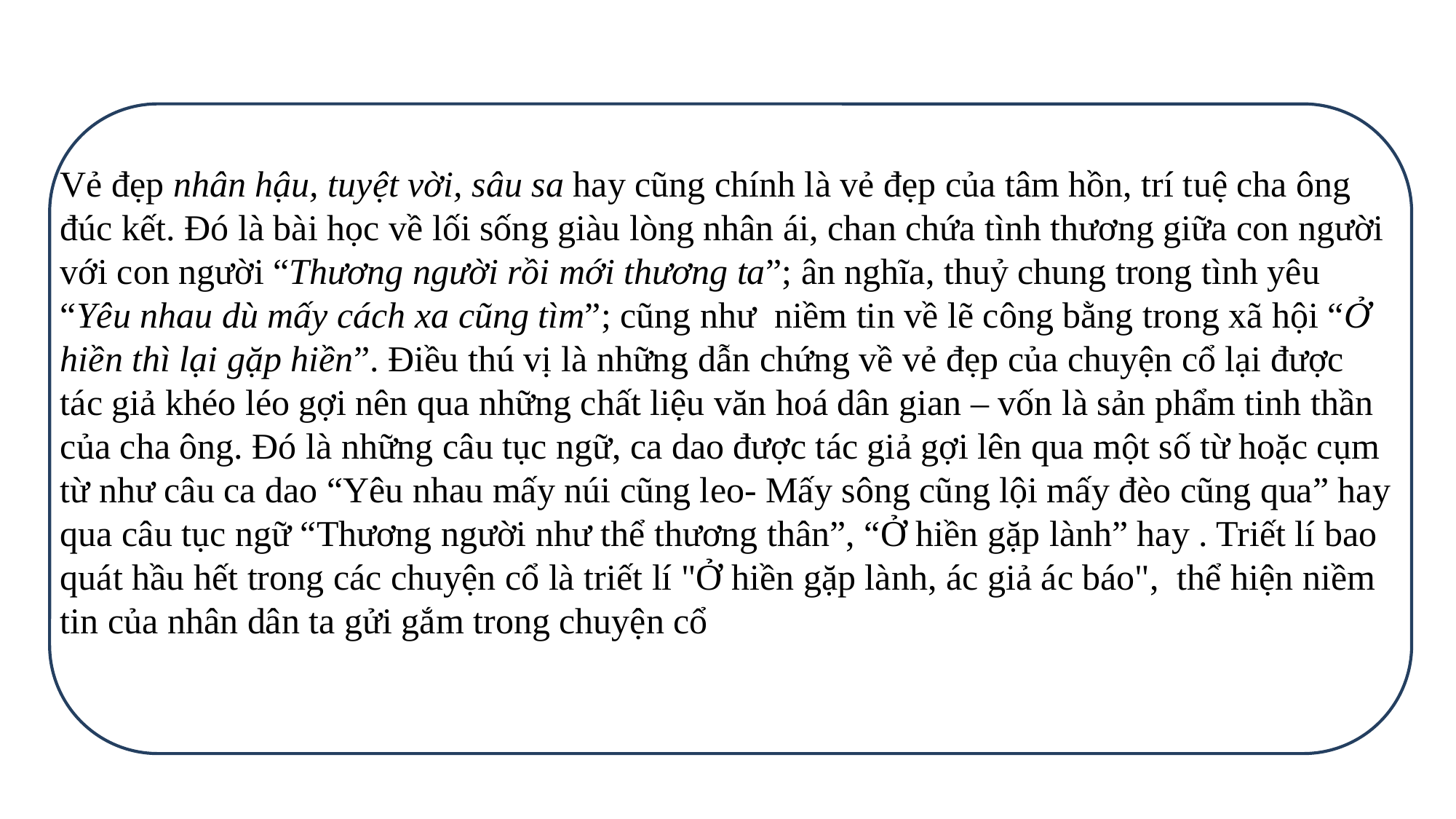

Vẻ đẹp nhân hậu, tuyệt vời, sâu sa hay cũng chính là vẻ đẹp của tâm hồn, trí tuệ cha ông đúc kết. Đó là bài học về lối sống giàu lòng nhân ái, chan chứa tình thương giữa con người với con người “Thương người rồi mới thương ta”; ân nghĩa, thuỷ chung trong tình yêu “Yêu nhau dù mấy cách xa cũng tìm”; cũng như  niềm tin về lẽ công bằng trong xã hội “Ở hiền thì lại gặp hiền”. Điều thú vị là những dẫn chứng về vẻ đẹp của chuyện cổ lại được tác giả khéo léo gợi nên qua những chất liệu văn hoá dân gian – vốn là sản phẩm tinh thần của cha ông. Đó là những câu tục ngữ, ca dao được tác giả gợi lên qua một số từ hoặc cụm từ như câu ca dao “Yêu nhau mấy núi cũng leo- Mấy sông cũng lội mấy đèo cũng qua” hay qua câu tục ngữ “Thương người như thể thương thân”, “Ở hiền gặp lành” hay . Triết lí bao quát hầu hết trong các chuyện cổ là triết lí "Ở hiền gặp lành, ác giả ác báo",  thể hiện niềm tin của nhân dân ta gửi gắm trong chuyện cổ